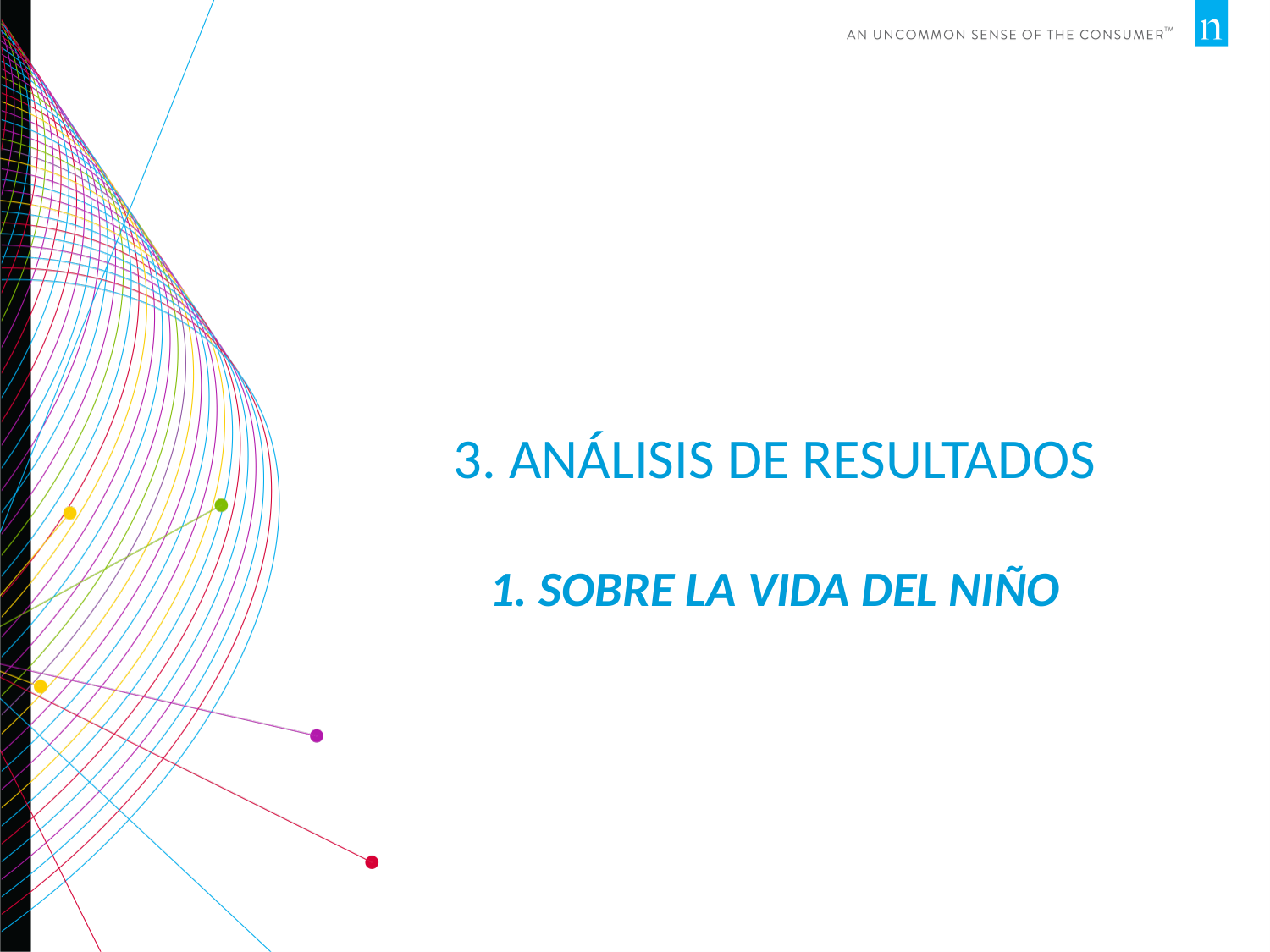

# 3. Análisis de RESULTADOS 1. SOBRE LA VIDA del niño